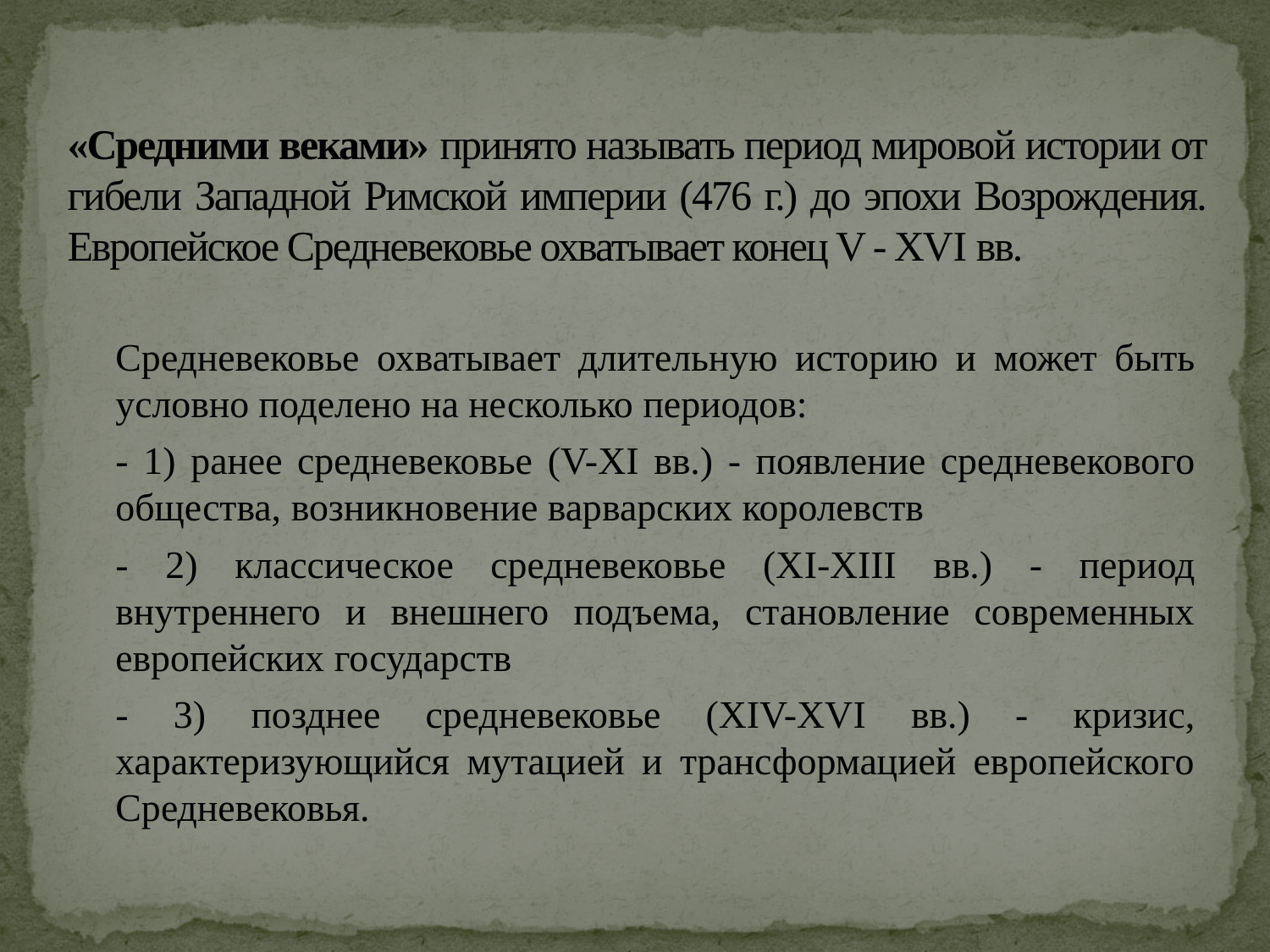

# «Средними веками» принято называть период мировой истории от гибели Западной Римской империи (476 г.) до эпохи Возрождения. Европейское Средневековье охватывает конец V - XVI вв.
Средневековье охватывает длительную историю и может быть условно поделено на несколько периодов:
- 1) ранее средневековье (V-XI вв.) - появление средневекового общества, возникновение варварских королевств
- 2) классическое средневековье (XI-XIII вв.) - период внутреннего и внешнего подъема, становление современных европейских государств
- 3) позднее средневековье (XIV-XVI вв.) - кризис, характеризующийся мутацией и трансформацией европейского Средневековья.